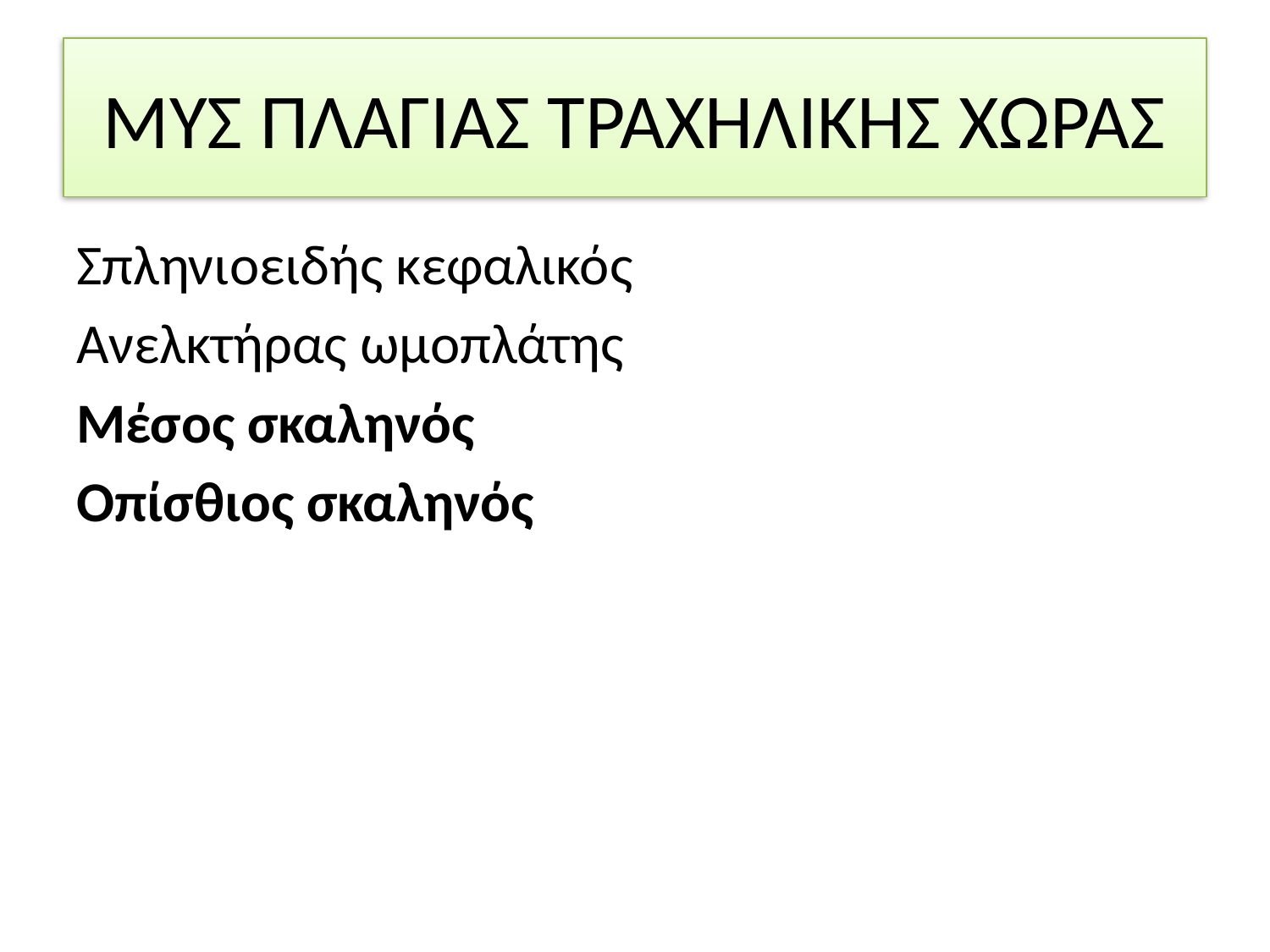

# ΜΥΣ ΠΛΑΓΙΑΣ ΤΡΑΧΗΛΙΚΗΣ ΧΩΡΑΣ
Σπληνιοειδής κεφαλικός
Ανελκτήρας ωμοπλάτης
Μέσος σκαληνός
Οπίσθιος σκαληνός